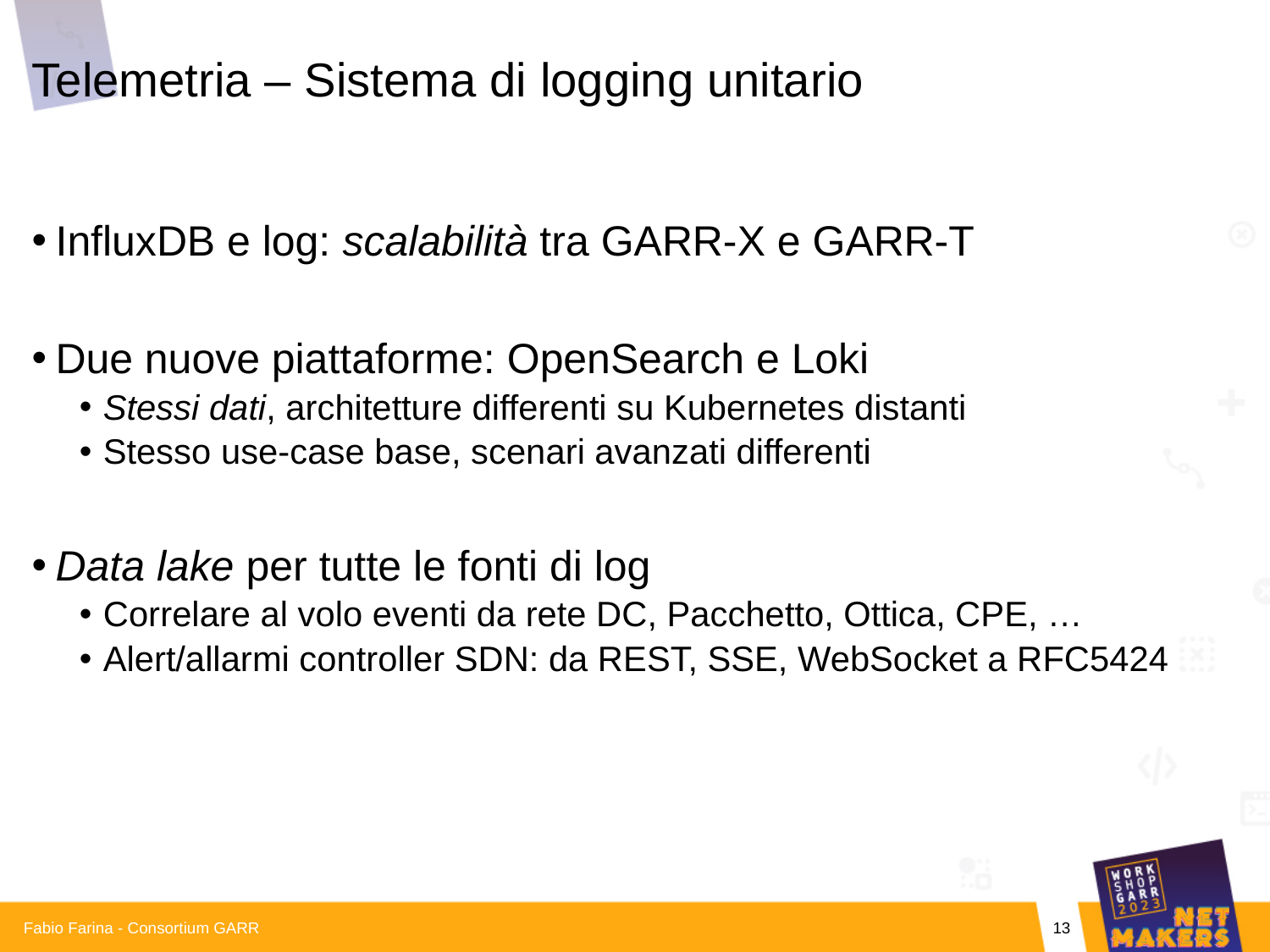

# Telemetria – Sistema di logging unitario
InfluxDB e log: scalabilità tra GARR-X e GARR-T

Due nuove piattaforme: OpenSearch e Loki
Stessi dati, architetture differenti su Kubernetes distanti
Stesso use-case base, scenari avanzati differenti

Data lake per tutte le fonti di log
Correlare al volo eventi da rete DC, Pacchetto, Ottica, CPE, …
Alert/allarmi controller SDN: da REST, SSE, WebSocket a RFC5424

Fabio Farina - Consortium GARR
13